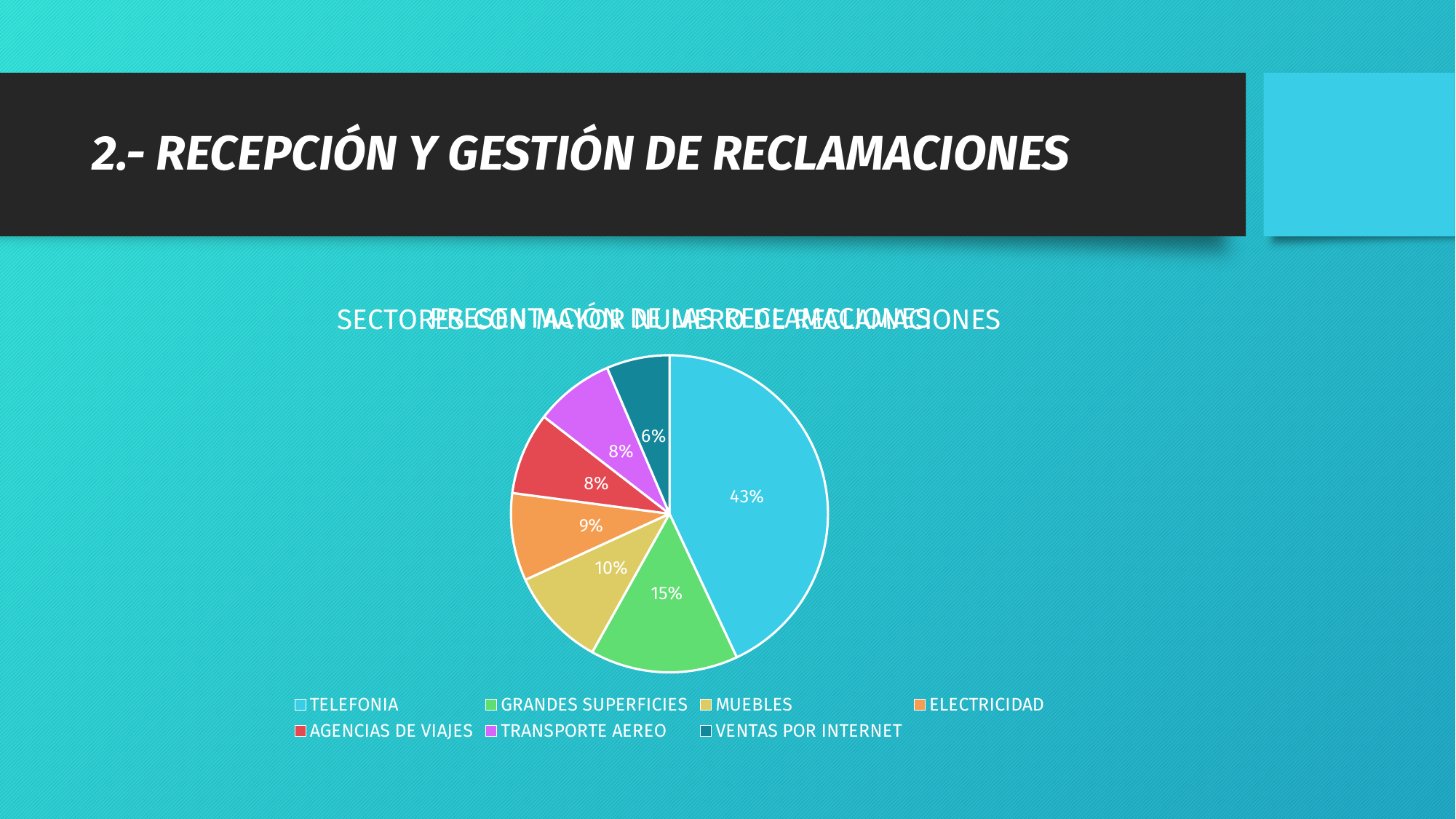

# 2.- RECEPCIÓN Y GESTIÓN DE RECLAMACIONES

### Chart: PRESENTACIÓN DE LAS RECLAMACIONES

| Category |
|---|

### Chart: SECTORES CON MAYOR NUMERO DE RECLAMACIONES

| Category | Ventas |
|---|---|
| TELEFONIA | 154.0 |
| GRANDES SUPERFICIES | 54.0 |
| MUEBLES | 36.0 |
| ELECTRICIDAD | 32.0 |
| AGENCIAS DE VIAJES | 30.0 |
| TRANSPORTE AEREO | 29.0 |
| VENTAS POR INTERNET | 23.0 |